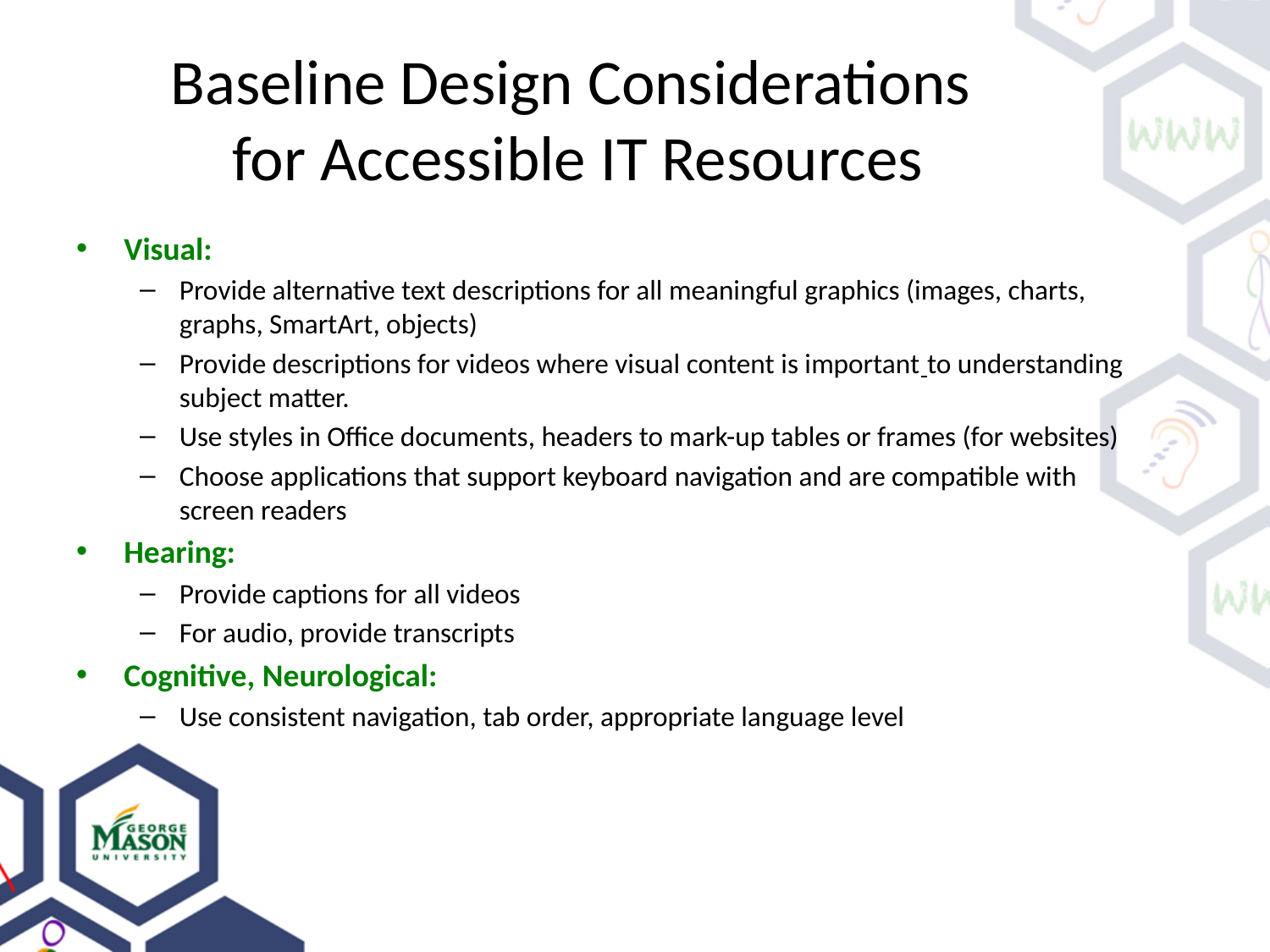

# Baseline Design Considerations for Accessible IT Resources
Visual:
Provide alternative text descriptions for all meaningful graphics (images, charts, graphs, SmartArt, objects)
Provide descriptions for videos where visual content is important to understanding subject matter.
Use styles in Office documents, headers to mark-up tables or frames (for websites)
Choose applications that support keyboard navigation and are compatible with screen readers
Hearing:
Provide captions for all videos
For audio, provide transcripts
Cognitive, Neurological:
Use consistent navigation, tab order, appropriate language level